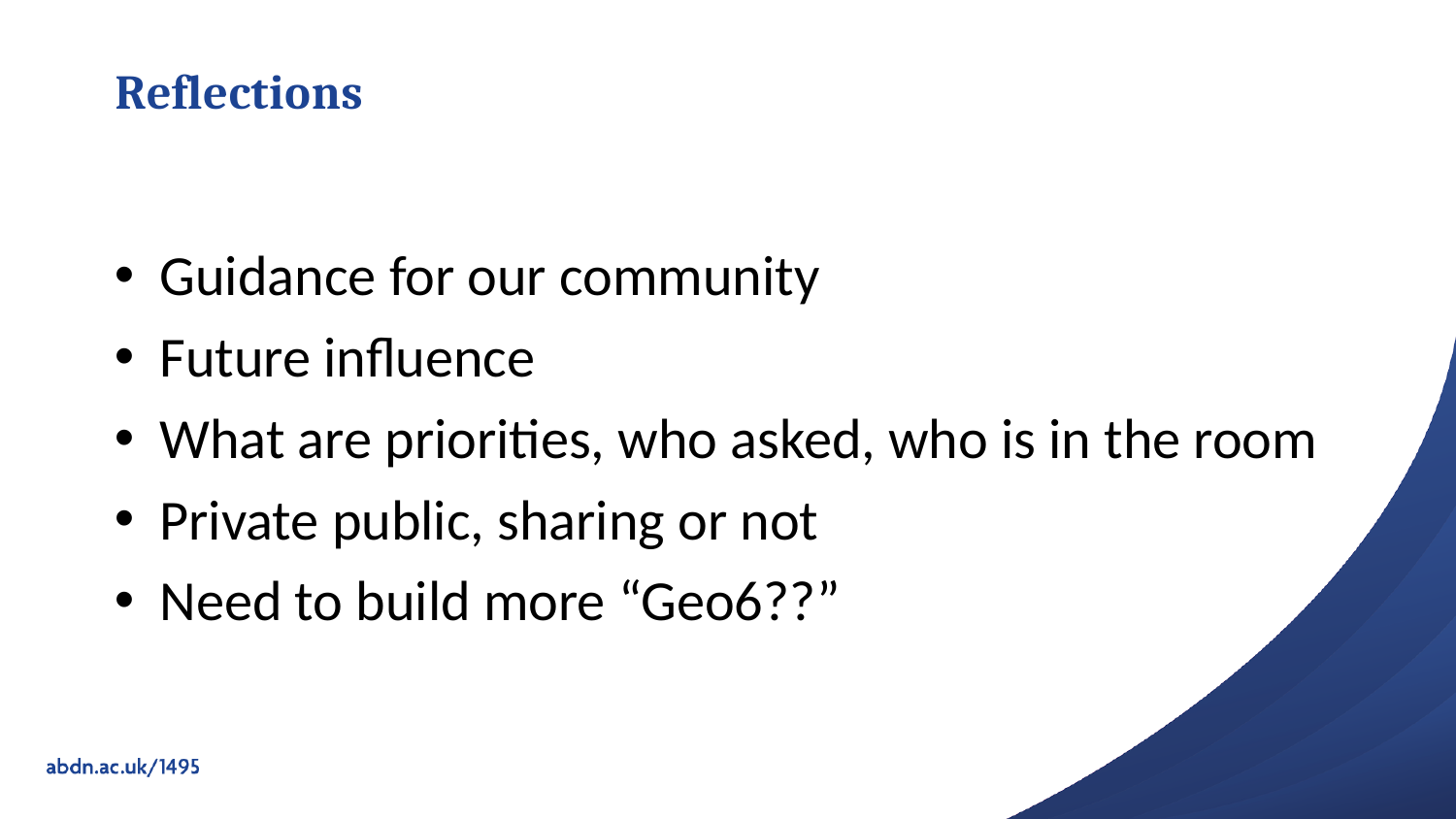

# Reflections

Guidance for our community
Future influence
What are priorities, who asked, who is in the room
Private public, sharing or not
Need to build more “Geo6??”